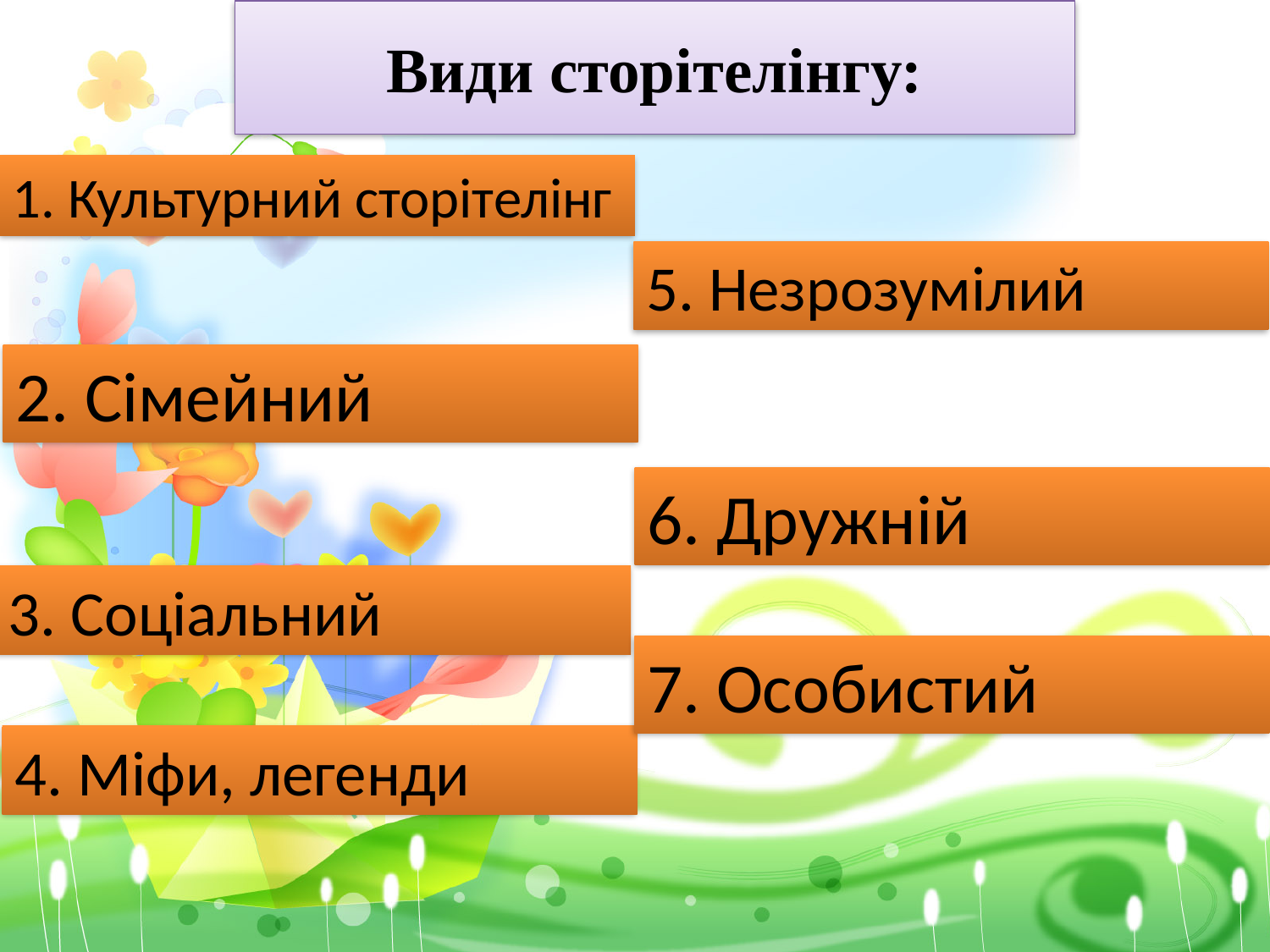

# Види сторітелінгу:
1. Культурний сторітелінг
5. Незрозумілий
2. Сімейний
6. Дружній
3. Соціальний
7. Особистий
4. Міфи, легенди